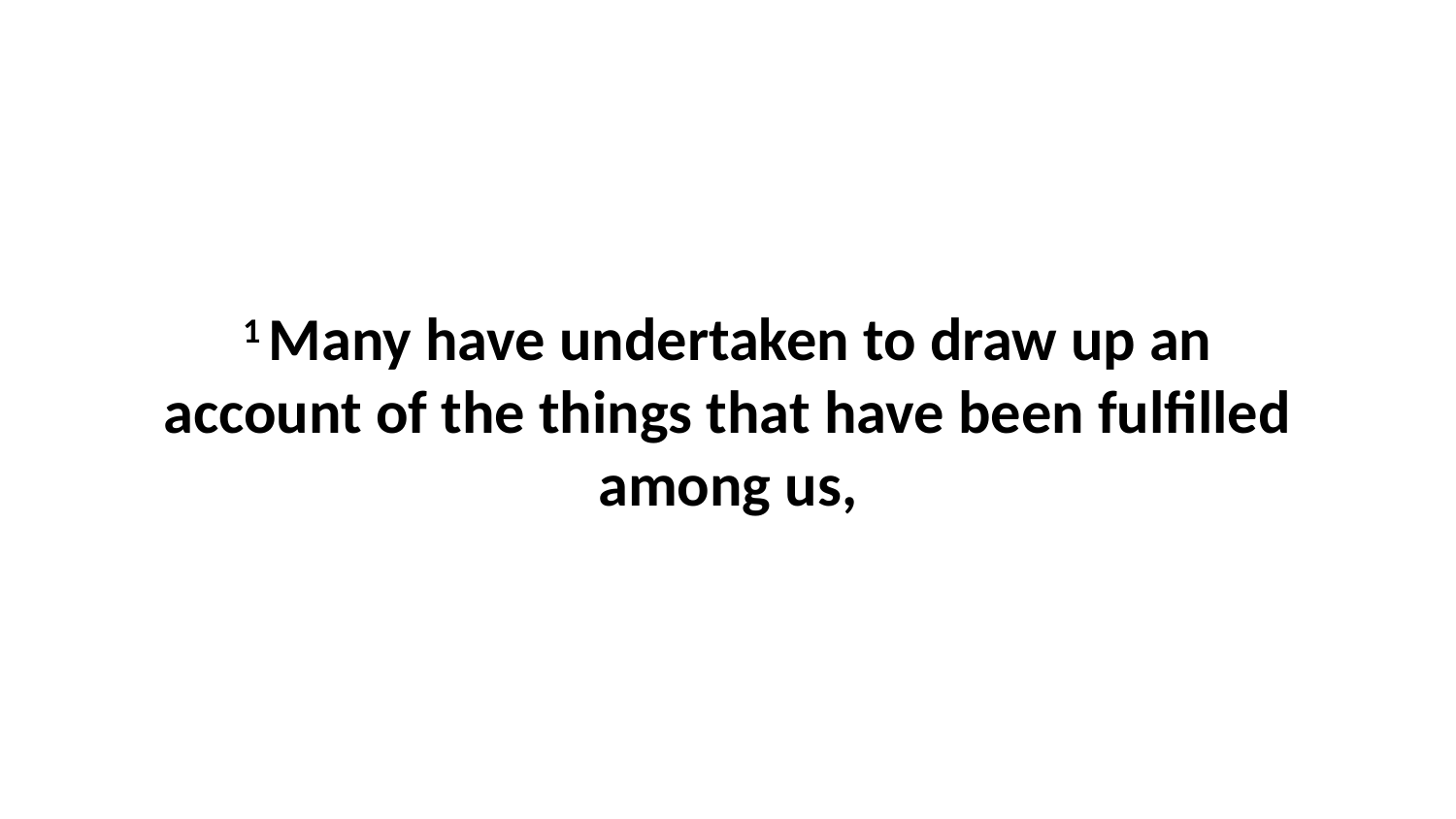

1 Many have undertaken to draw up an account of the things that have been fulfilled among us,